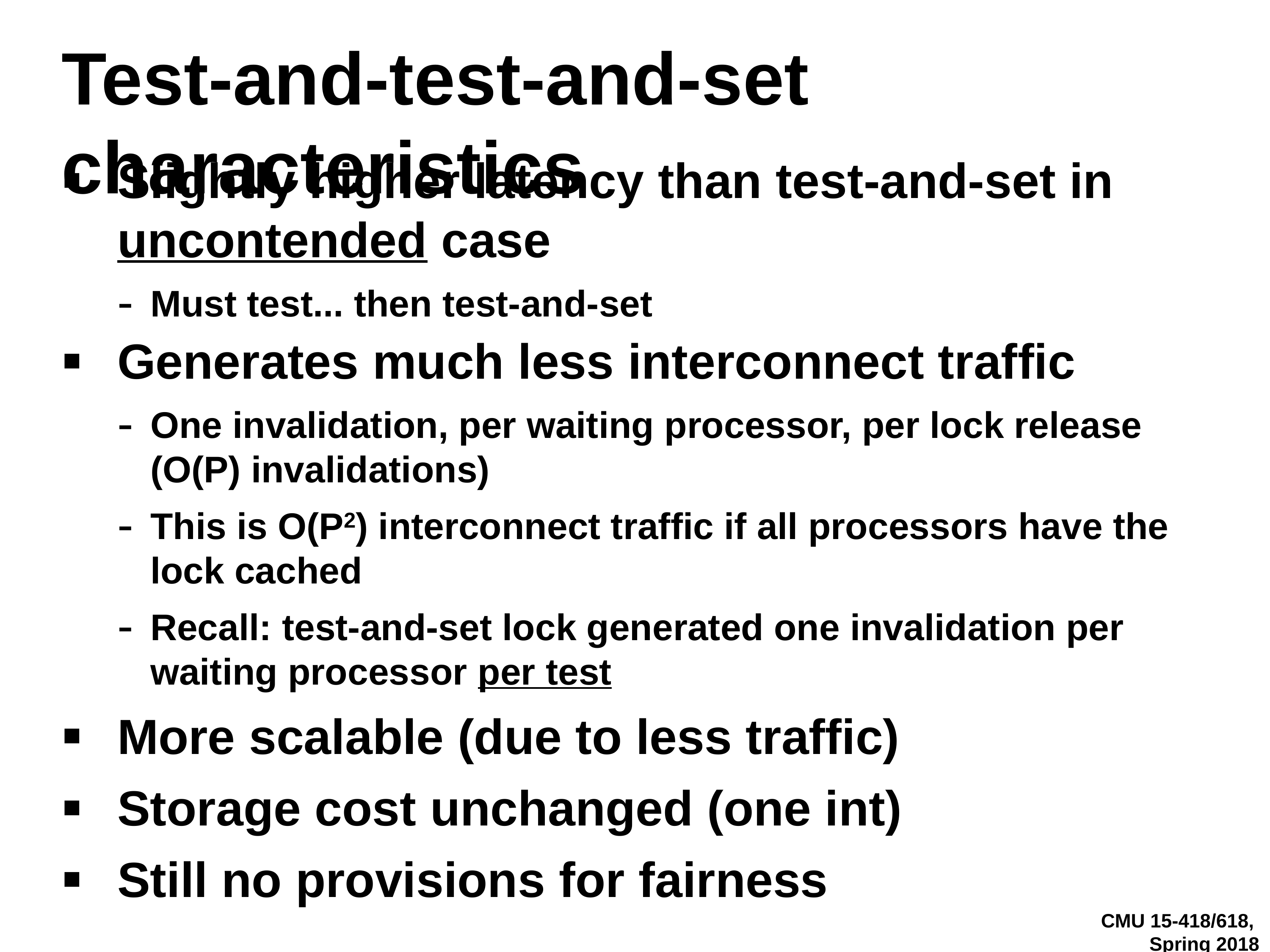

# Test-and-test-and-set characteristics
Slightly higher latency than test-and-set in uncontended case
Must test... then test-and-set
Generates much less interconnect traffic
One invalidation, per waiting processor, per lock release (O(P) invalidations)
This is O(P2) interconnect traffic if all processors have the lock cached
Recall: test-and-set lock generated one invalidation per waiting processor per test
More scalable (due to less traffic)
Storage cost unchanged (one int)
Still no provisions for fairness